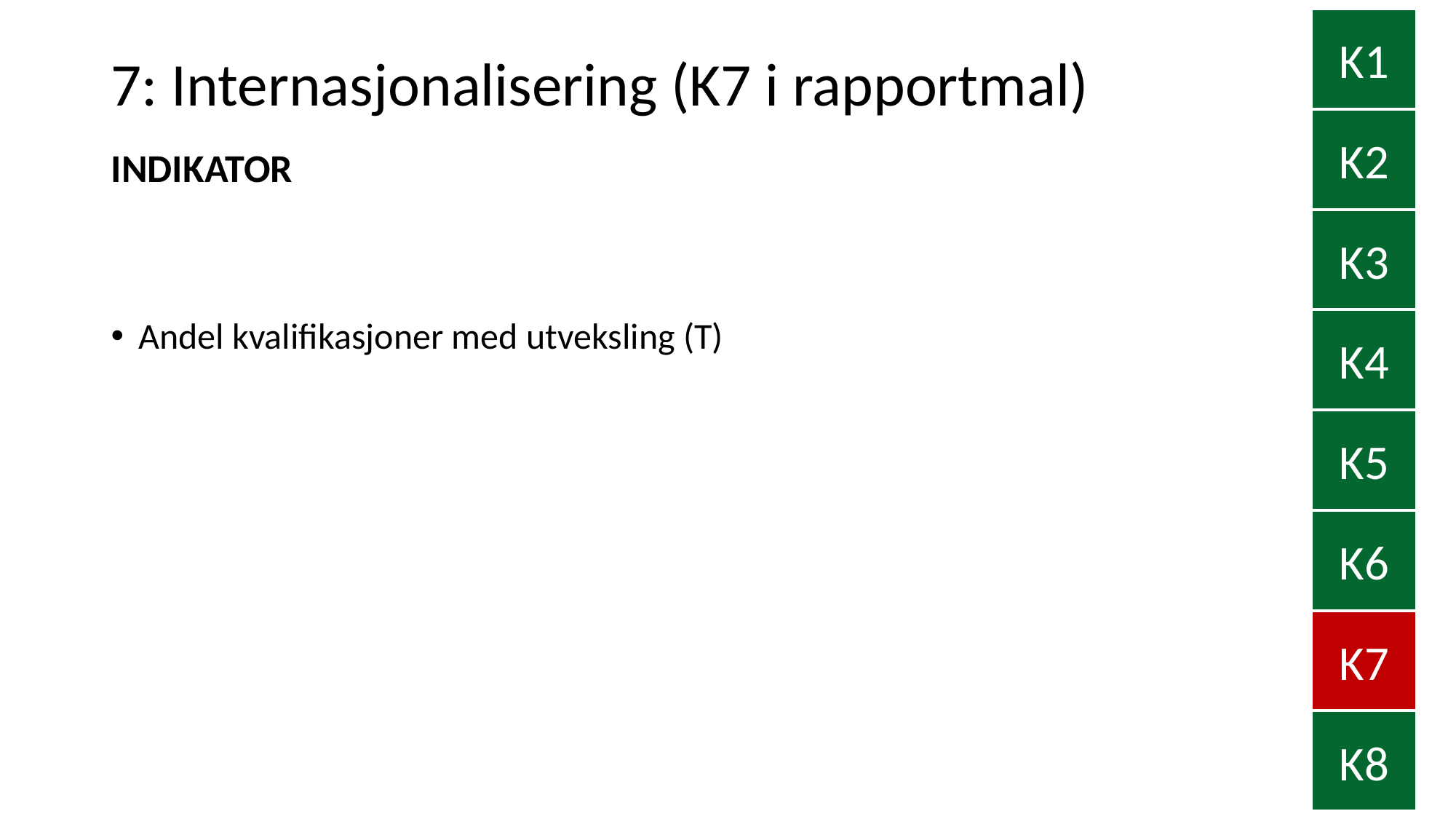

K1
# 7: Internasjonalisering (K7 i rapportmal)
K2
INDIKATOR
K3
Andel kvalifikasjoner med utveksling (T)
K4
K5
K6
K7
K8